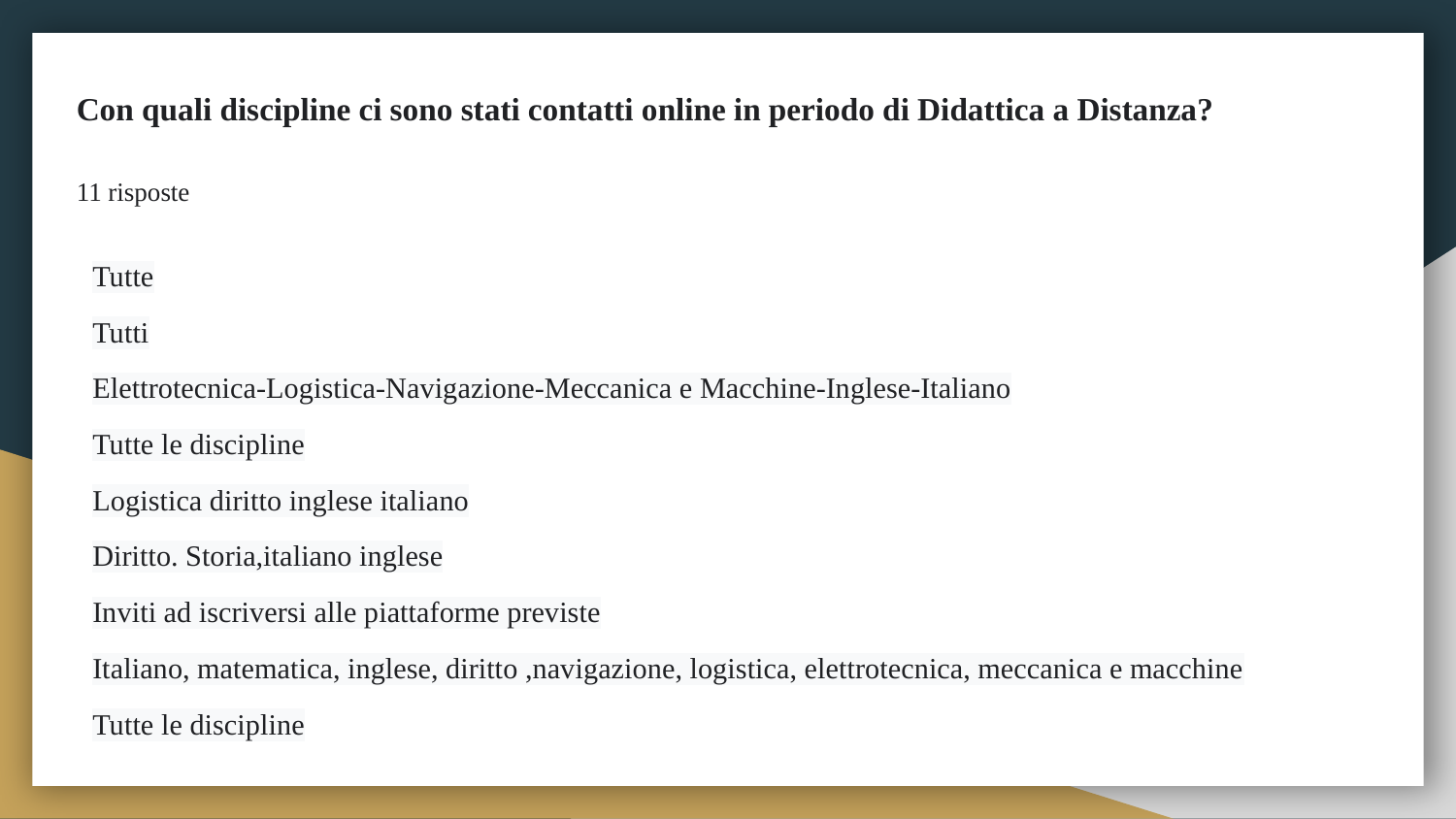

Con quali discipline ci sono stati contatti online in periodo di Didattica a Distanza?
11 risposte
Tutte
Tutti
Elettrotecnica-Logistica-Navigazione-Meccanica e Macchine-Inglese-Italiano
Tutte le discipline
Logistica diritto inglese italiano
Diritto. Storia,italiano inglese
Inviti ad iscriversi alle piattaforme previste
Italiano, matematica, inglese, diritto ,navigazione, logistica, elettrotecnica, meccanica e macchine
Tutte le discipline